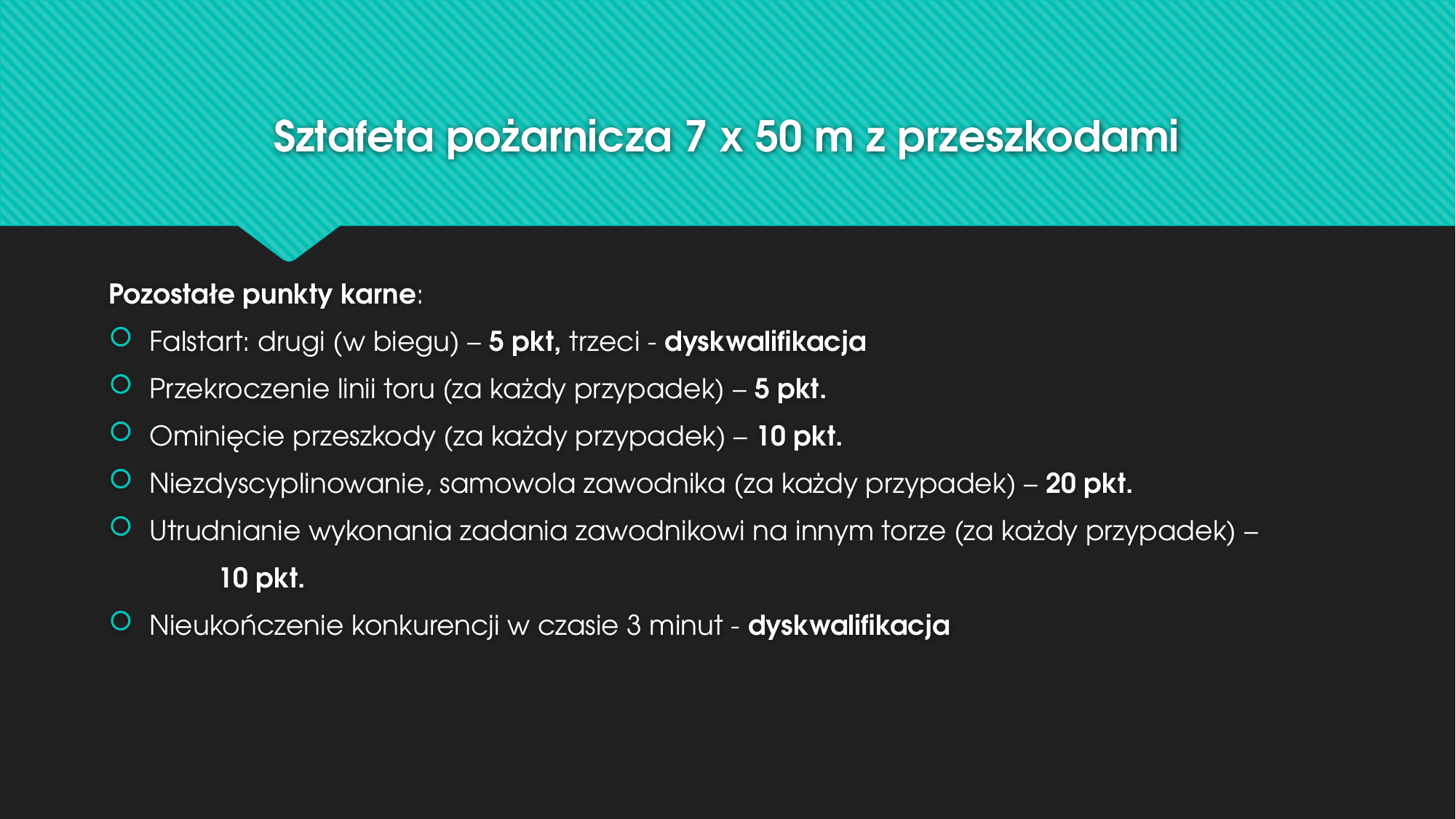

# Sztafeta pożarnicza 7 x 50 m z przeszkodami
Pozostałe punkty karne:
Falstart: drugi (w biegu) – 5 pkt, trzeci - dyskwalifikacja
Przekroczenie linii toru (za każdy przypadek) – 5 pkt.
Ominięcie przeszkody (za każdy przypadek) – 10 pkt.
Niezdyscyplinowanie, samowola zawodnika (za każdy przypadek) – 20 pkt.
Utrudnianie wykonania zadania zawodnikowi na innym torze (za każdy przypadek) –
	10 pkt.
Nieukończenie konkurencji w czasie 3 minut - dyskwalifikacja